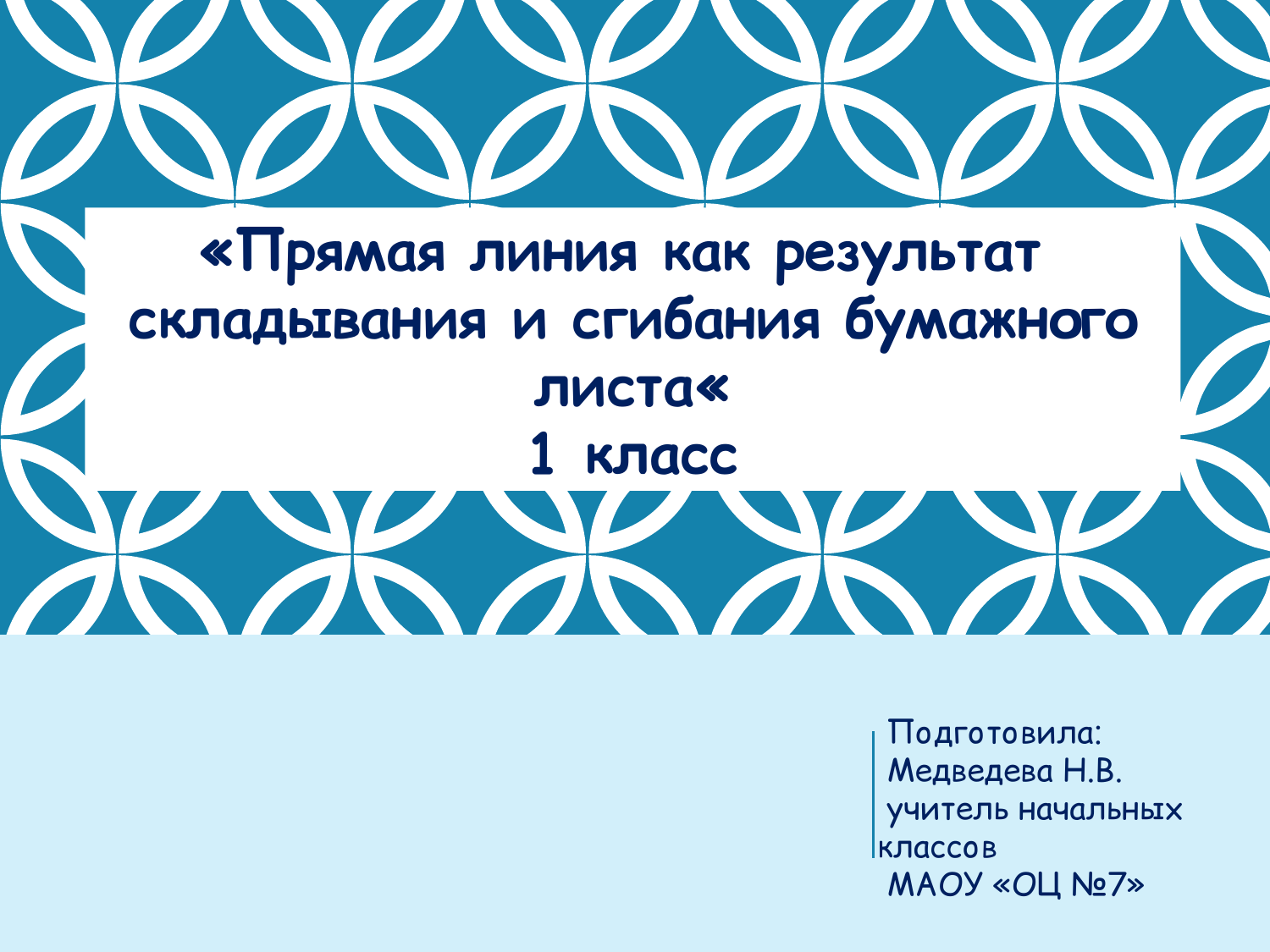

«Прямая линия как результат
складывания и сгибания бумажного листа«
1 класс
 Подготовила:
 Медведева Н.В.
 учитель начальных классов
 МАОУ «ОЦ №7»